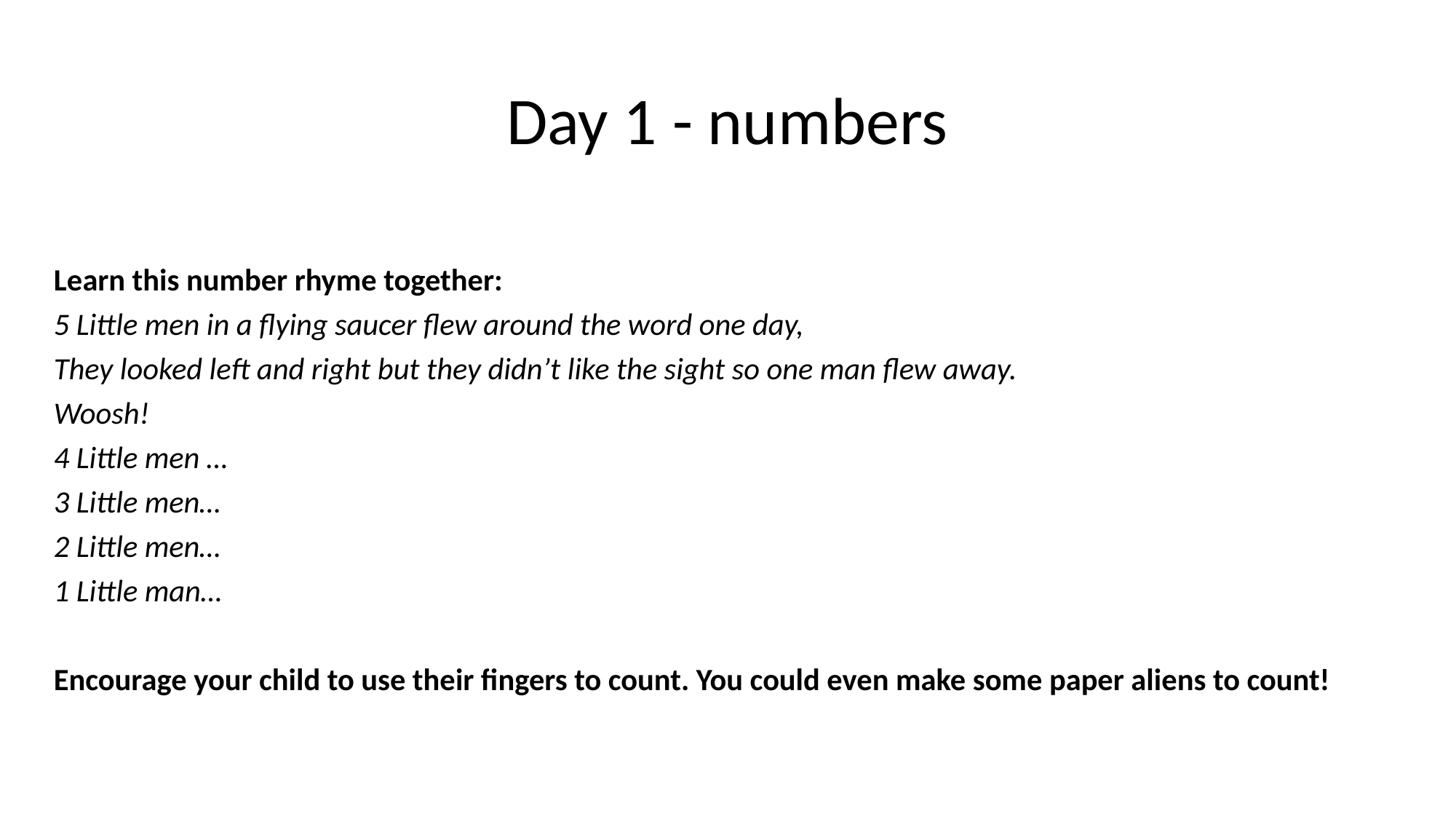

# Day 1 - numbers
Learn this number rhyme together:
5 Little men in a flying saucer flew around the word one day,
They looked left and right but they didn’t like the sight so one man flew away.
Woosh!
4 Little men …
3 Little men…
2 Little men…
1 Little man…

Encourage your child to use their fingers to count. You could even make some paper aliens to count!